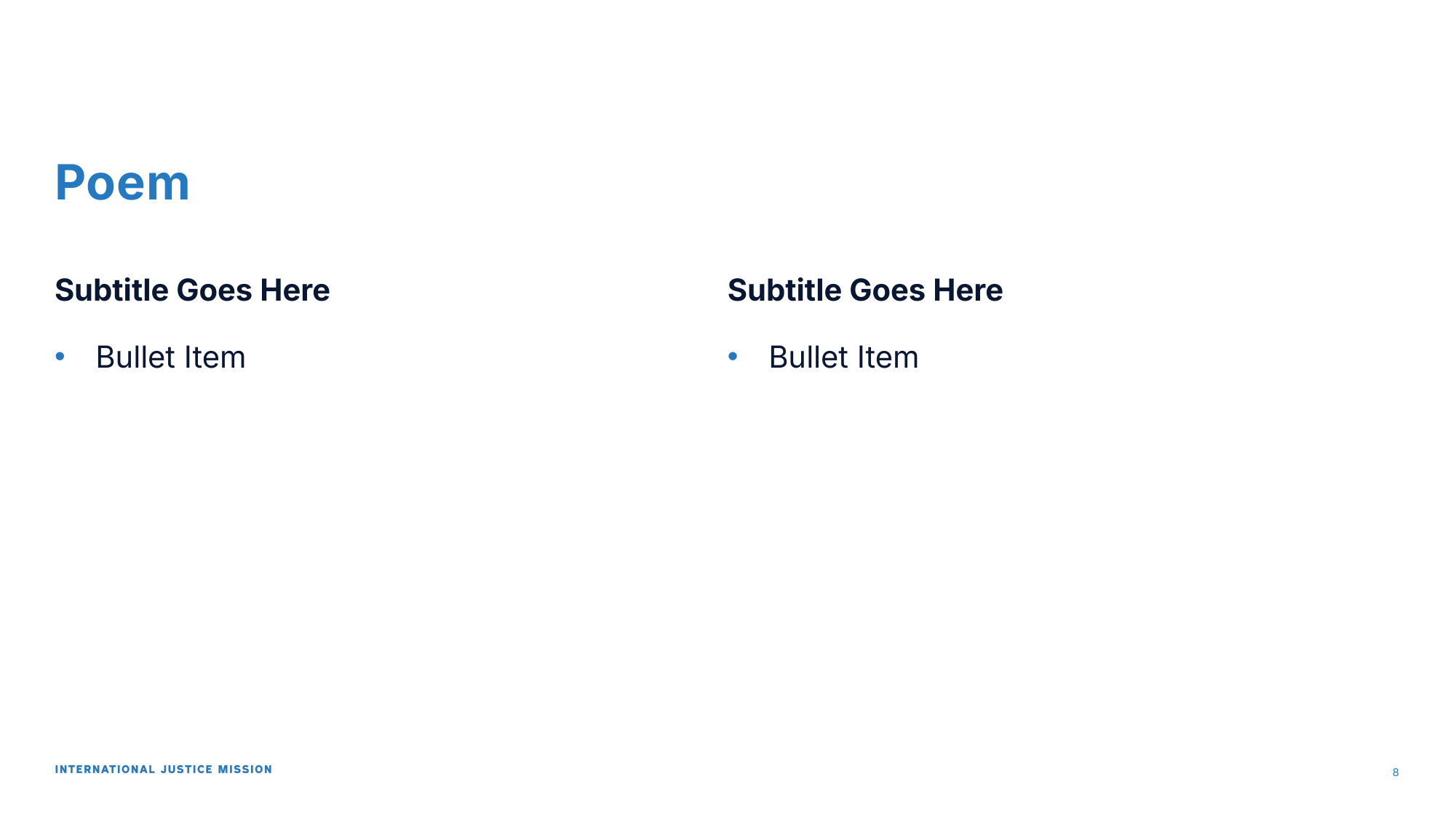

# Poem
Subtitle Goes Here
Subtitle Goes Here

Bullet Item
Bullet Item

8